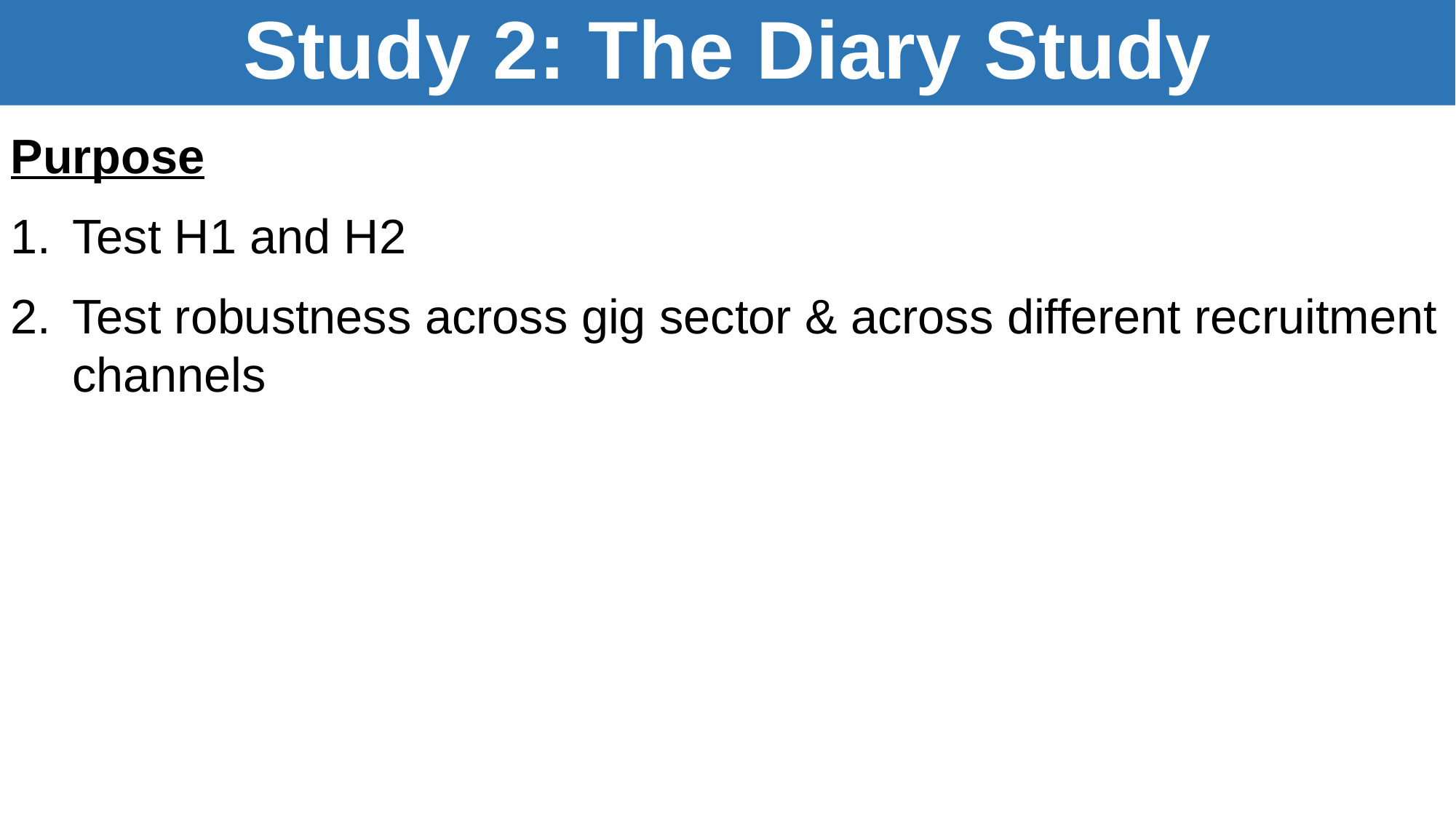

# Study 2: The Diary Study

Purpose

Test H1 and H2

Test robustness across gig sector & across different recruitment channels